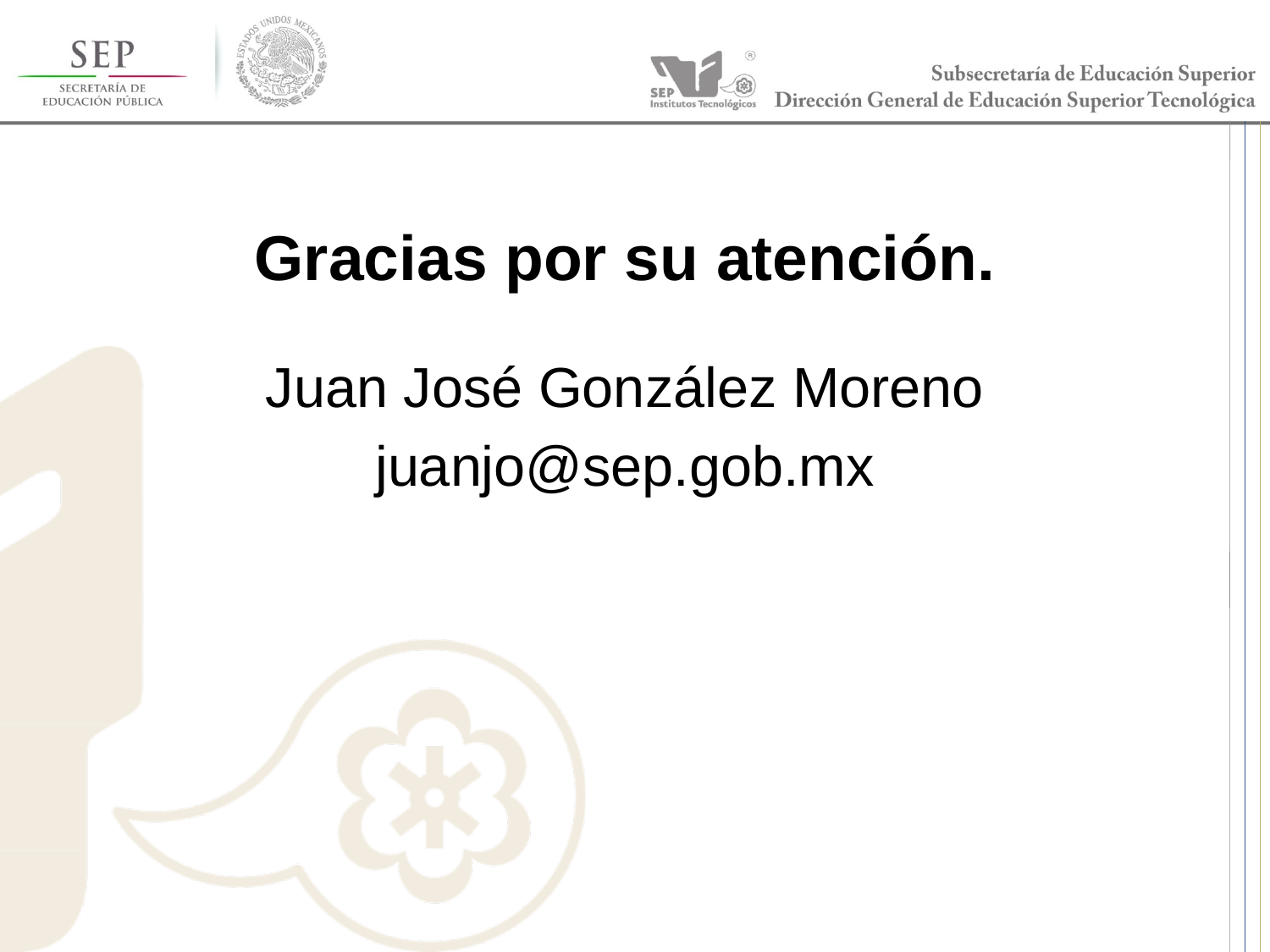

# Gracias por su atención.
Juan José González Moreno
juanjo@sep.gob.mx